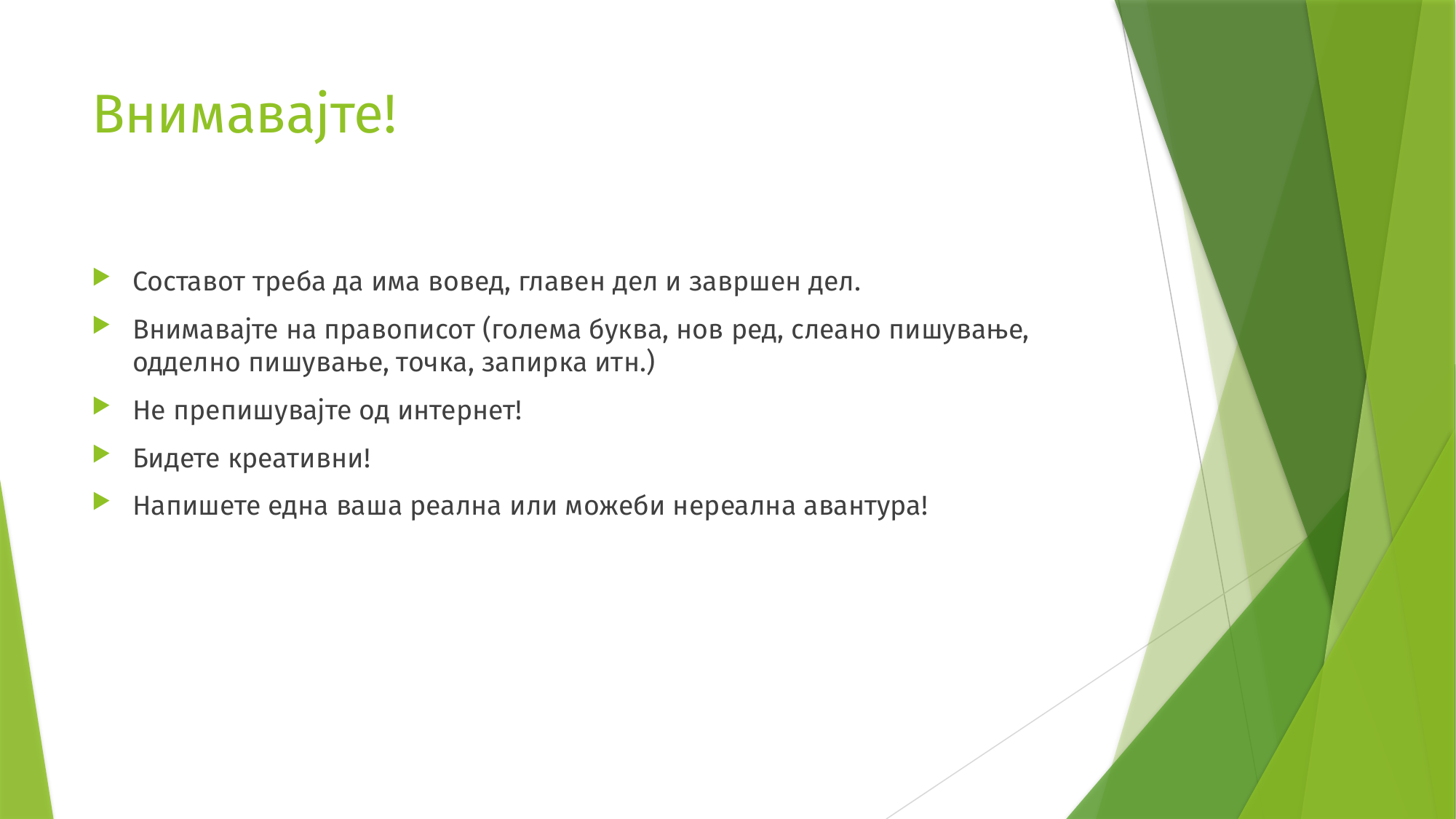

# Внимавајте!
Составот треба да има вовед, главен дел и завршен дел.
Внимавајте на правописот (голема буква, нов ред, слеано пишување, одделно пишување, точка, запирка итн.)
Не препишувајте од интернет!
Бидете креативни!
Напишете една ваша реална или можеби нереална авантура!